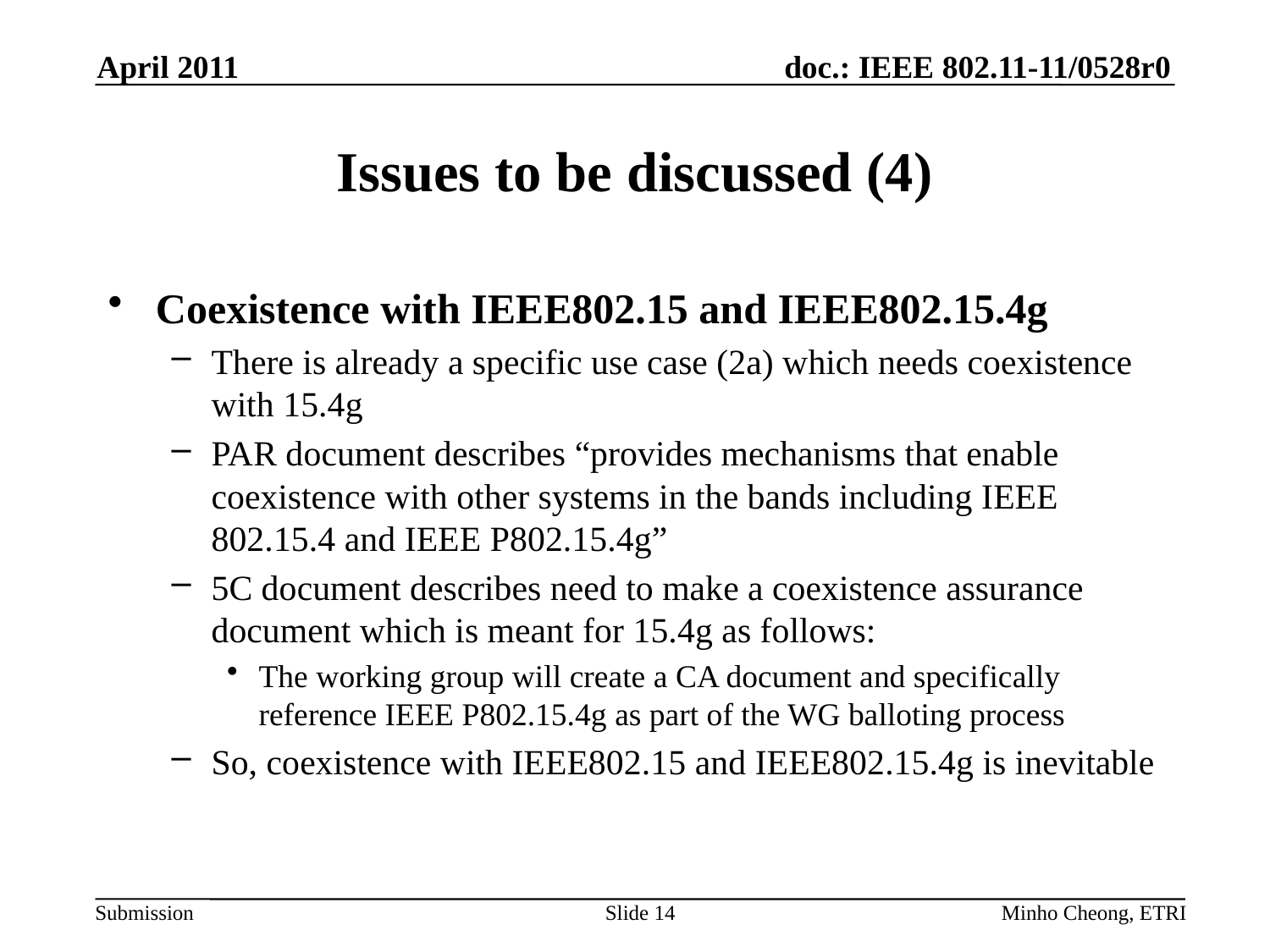

April 2011
# Issues to be discussed (4)
Coexistence with IEEE802.15 and IEEE802.15.4g
There is already a specific use case (2a) which needs coexistence with 15.4g
PAR document describes “provides mechanisms that enable coexistence with other systems in the bands including IEEE 802.15.4 and IEEE P802.15.4g”
5C document describes need to make a coexistence assurance document which is meant for 15.4g as follows:
The working group will create a CA document and specifically reference IEEE P802.15.4g as part of the WG balloting process
So, coexistence with IEEE802.15 and IEEE802.15.4g is inevitable

Slide 14
Minho Cheong, ETRI